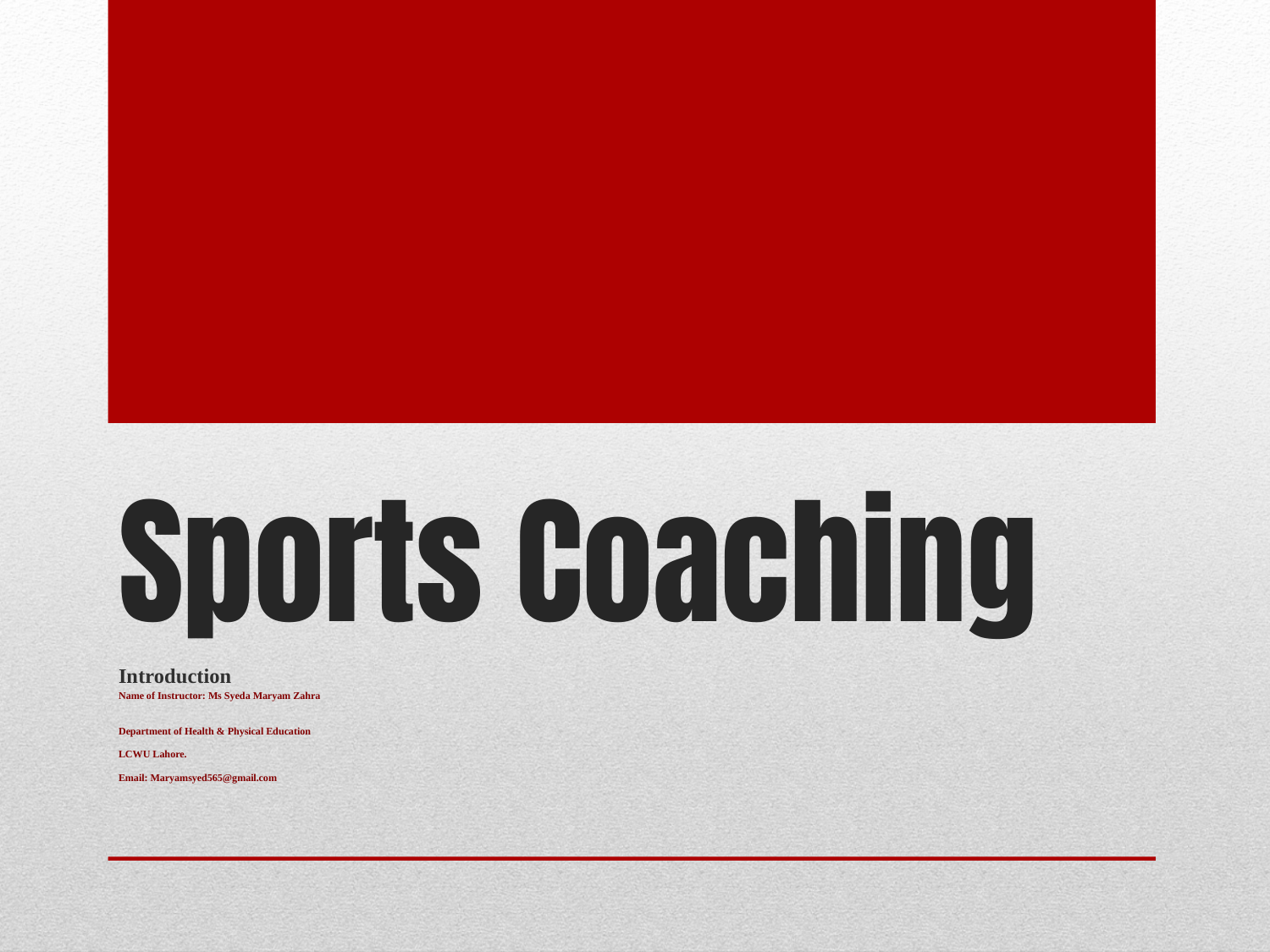

# Sports Coaching
Introduction
Name of Instructor: Ms Syeda Maryam Zahra

Department of Health & Physical Education

LCWU Lahore.

Email: Maryamsyed565@gmail.com